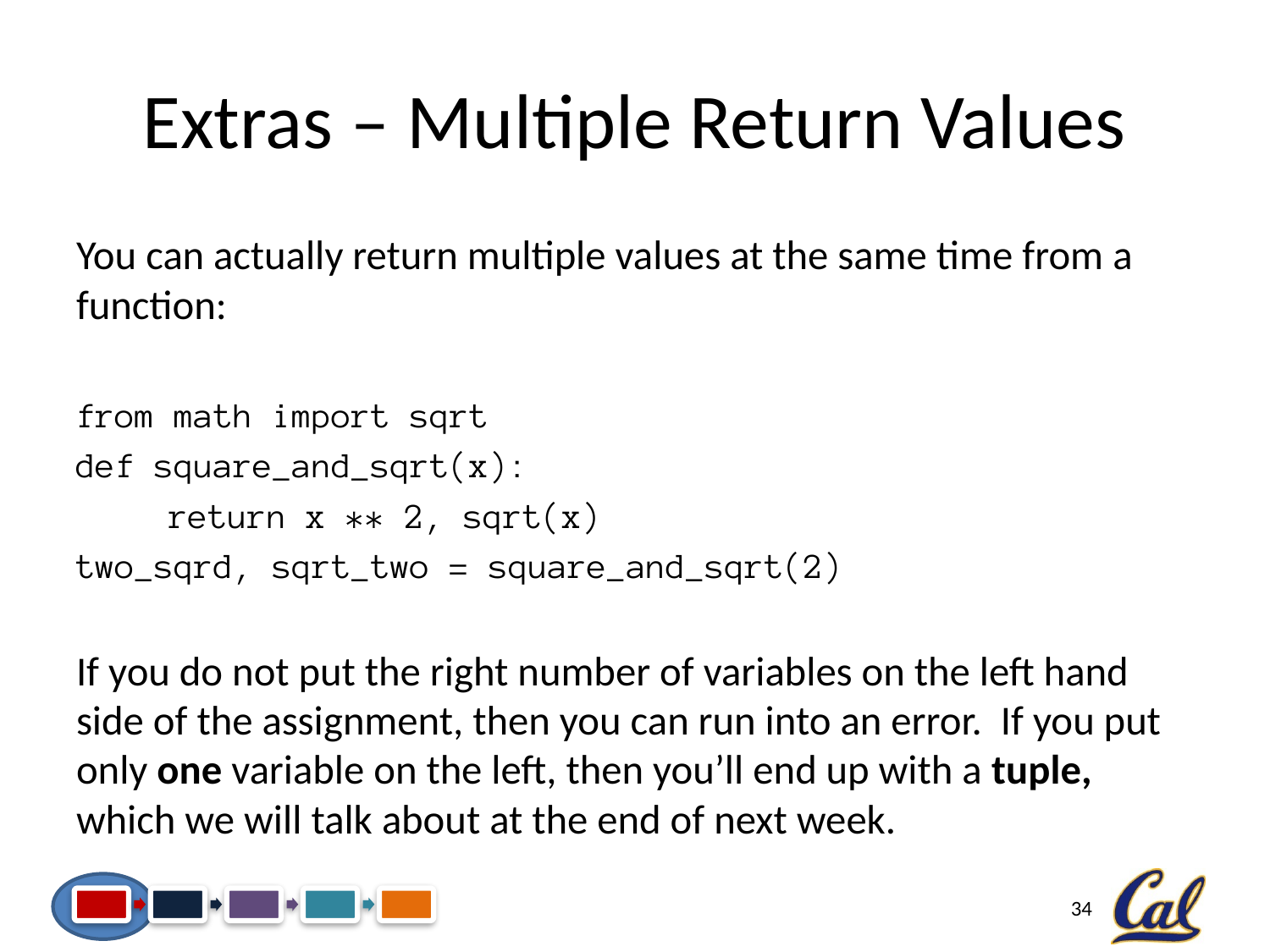

# Extras – Multiple Return Values
You can actually return multiple values at the same time from a function:

from math import sqrt
def square_and_sqrt(x):
	return x ** 2, sqrt(x)
two_sqrd, sqrt_two = square_and_sqrt(2)

If you do not put the right number of variables on the left hand side of the assignment, then you can run into an error.  If you put only one variable on the left, then you’ll end up with a tuple, which we will talk about at the end of next week.